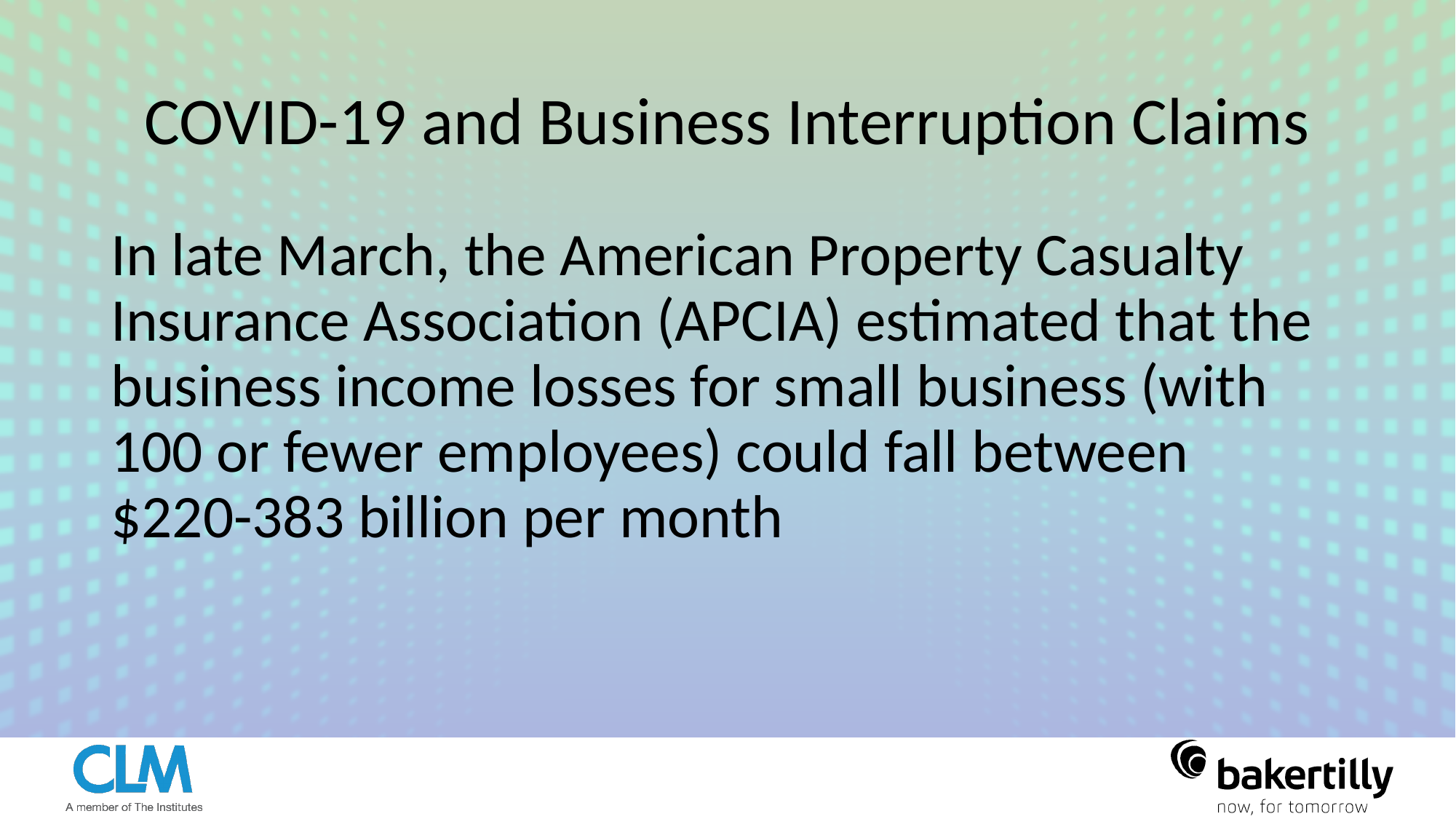

# COVID-19 and Business Interruption Claims
In late March, the American Property Casualty Insurance Association (APCIA) estimated that the business income losses for small business (with 100 or fewer employees) could fall between $220-383 billion per month